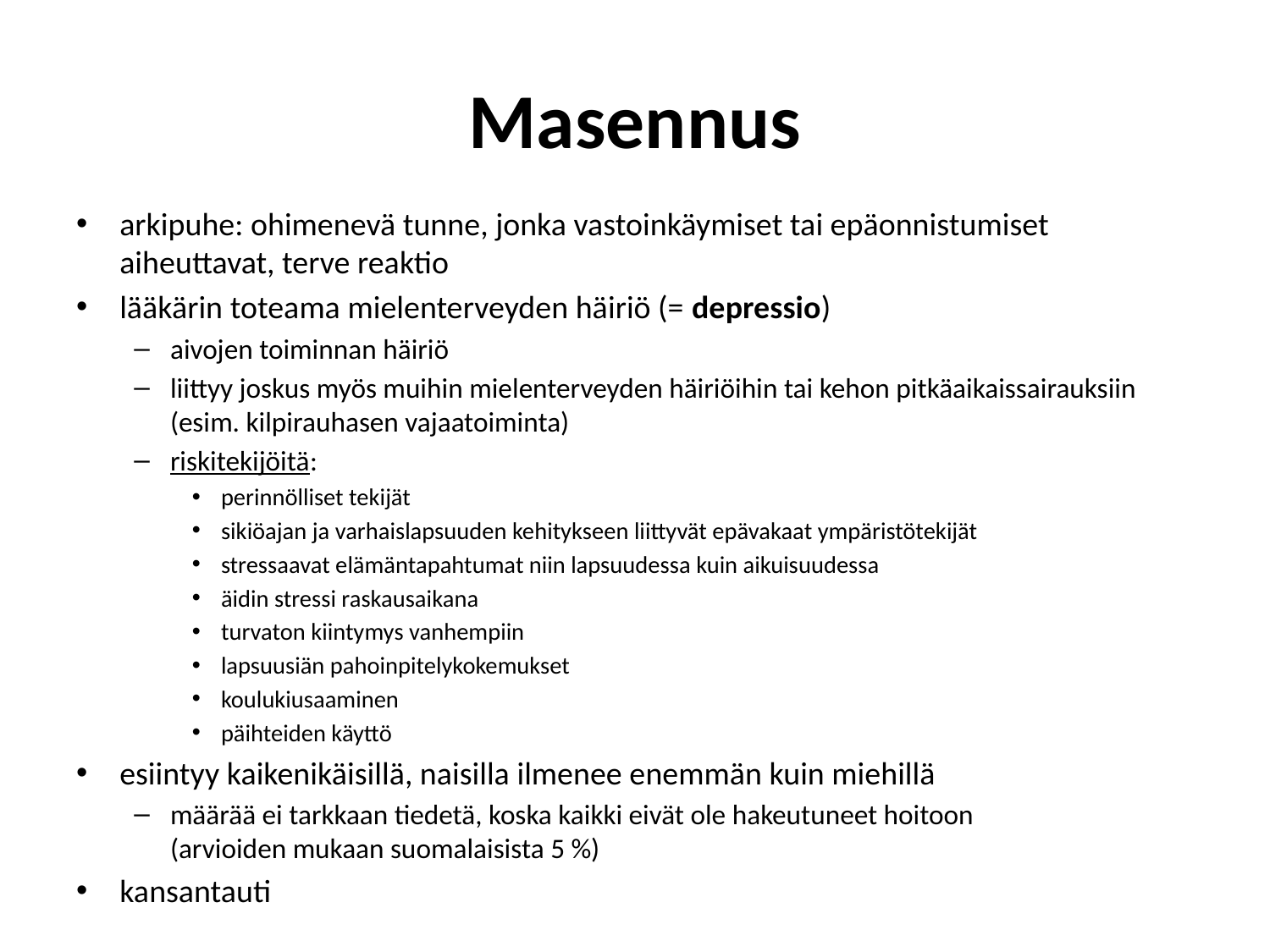

# Masennus
arkipuhe: ohimenevä tunne, jonka vastoinkäymiset tai epäonnistumiset aiheuttavat, terve reaktio
lääkärin toteama mielenterveyden häiriö (= depressio)
aivojen toiminnan häiriö
liittyy joskus myös muihin mielenterveyden häiriöihin tai kehon pitkäaikaissairauksiin (esim. kilpirauhasen vajaatoiminta)
riskitekijöitä:
perinnölliset tekijät
sikiöajan ja varhaislapsuuden kehitykseen liittyvät epävakaat ympäristötekijät
stressaavat elämäntapahtumat niin lapsuudessa kuin aikuisuudessa
äidin stressi raskausaikana
turvaton kiintymys vanhempiin
lapsuusiän pahoinpitelykokemukset
koulukiusaaminen
päihteiden käyttö
esiintyy kaikenikäisillä, naisilla ilmenee enemmän kuin miehillä
määrää ei tarkkaan tiedetä, koska kaikki eivät ole hakeutuneet hoitoon
(arvioiden mukaan suomalaisista 5 %)
kansantauti